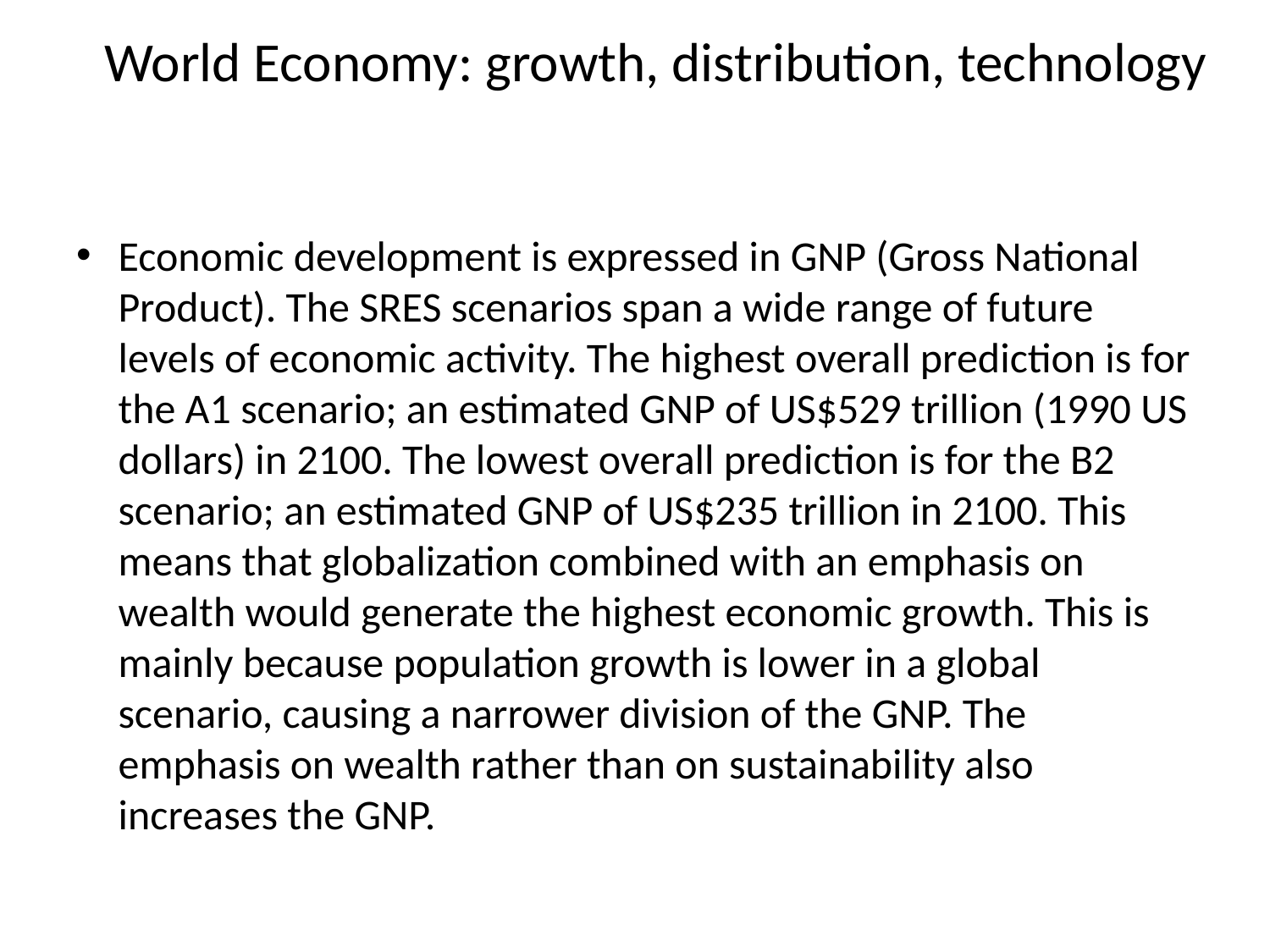

# World Economy: growth, distribution, technology
Economic development is expressed in GNP (Gross National Product). The SRES scenarios span a wide range of future levels of economic activity. The highest overall prediction is for the A1 scenario; an estimated GNP of US$529 trillion (1990 US dollars) in 2100. The lowest overall prediction is for the B2 scenario; an estimated GNP of US$235 trillion in 2100. This means that globalization combined with an emphasis on wealth would generate the highest economic growth. This is mainly because population growth is lower in a global scenario, causing a narrower division of the GNP. The emphasis on wealth rather than on sustainability also increases the GNP.